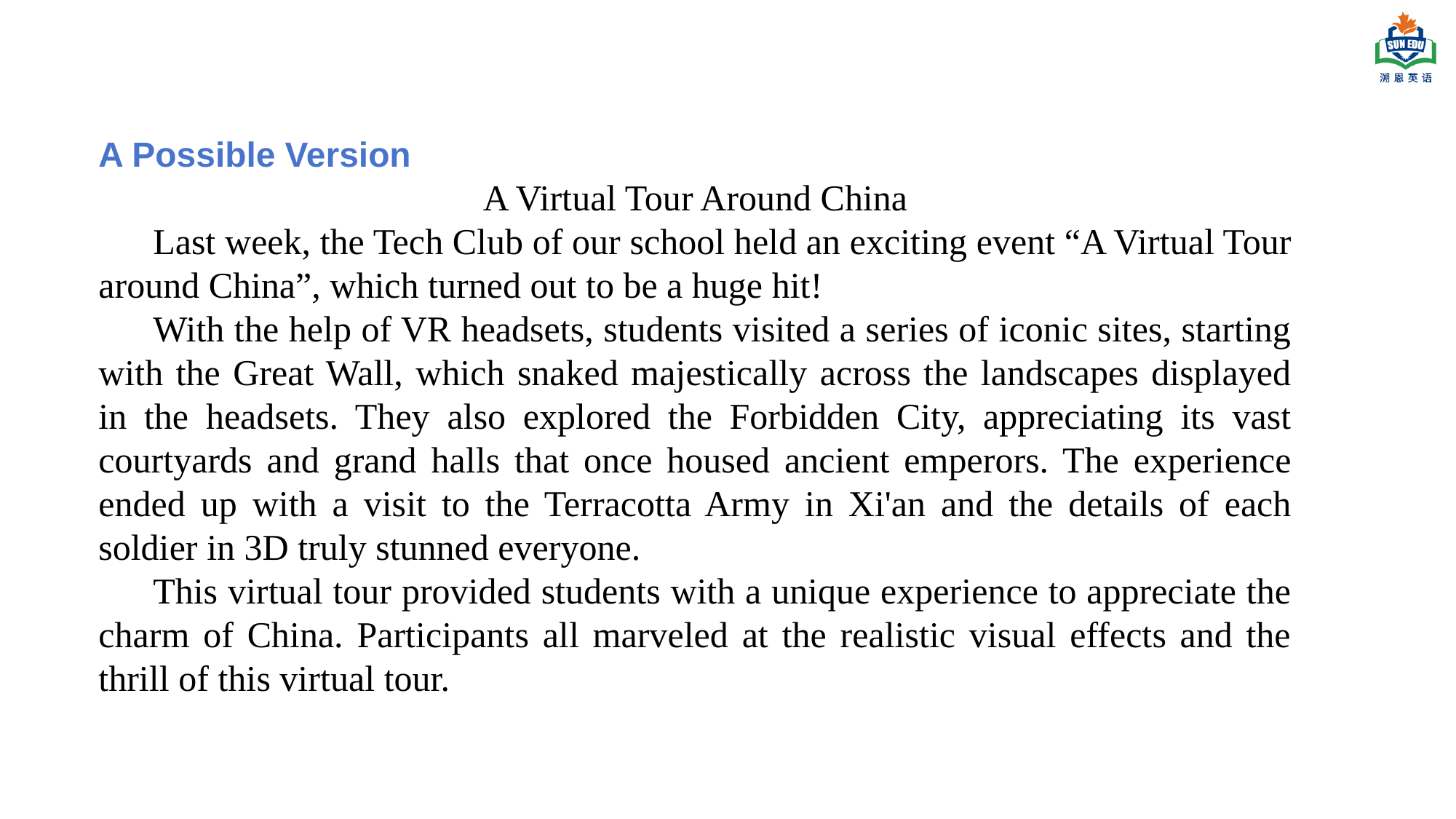

A Possible Version
A Virtual Tour Around China
Last week, the Tech Club of our school held an exciting event “A Virtual Tour around China”, which turned out to be a huge hit!
With the help of VR headsets, students visited a series of iconic sites, starting with the Great Wall, which snaked majestically across the landscapes displayed in the headsets. They also explored the Forbidden City, appreciating its vast courtyards and grand halls that once housed ancient emperors. The experience ended up with a visit to the Terracotta Army in Xi'an and the details of each soldier in 3D truly stunned everyone.
This virtual tour provided students with a unique experience to appreciate the charm of China. Participants all marveled at the realistic visual effects and the thrill of this virtual tour.